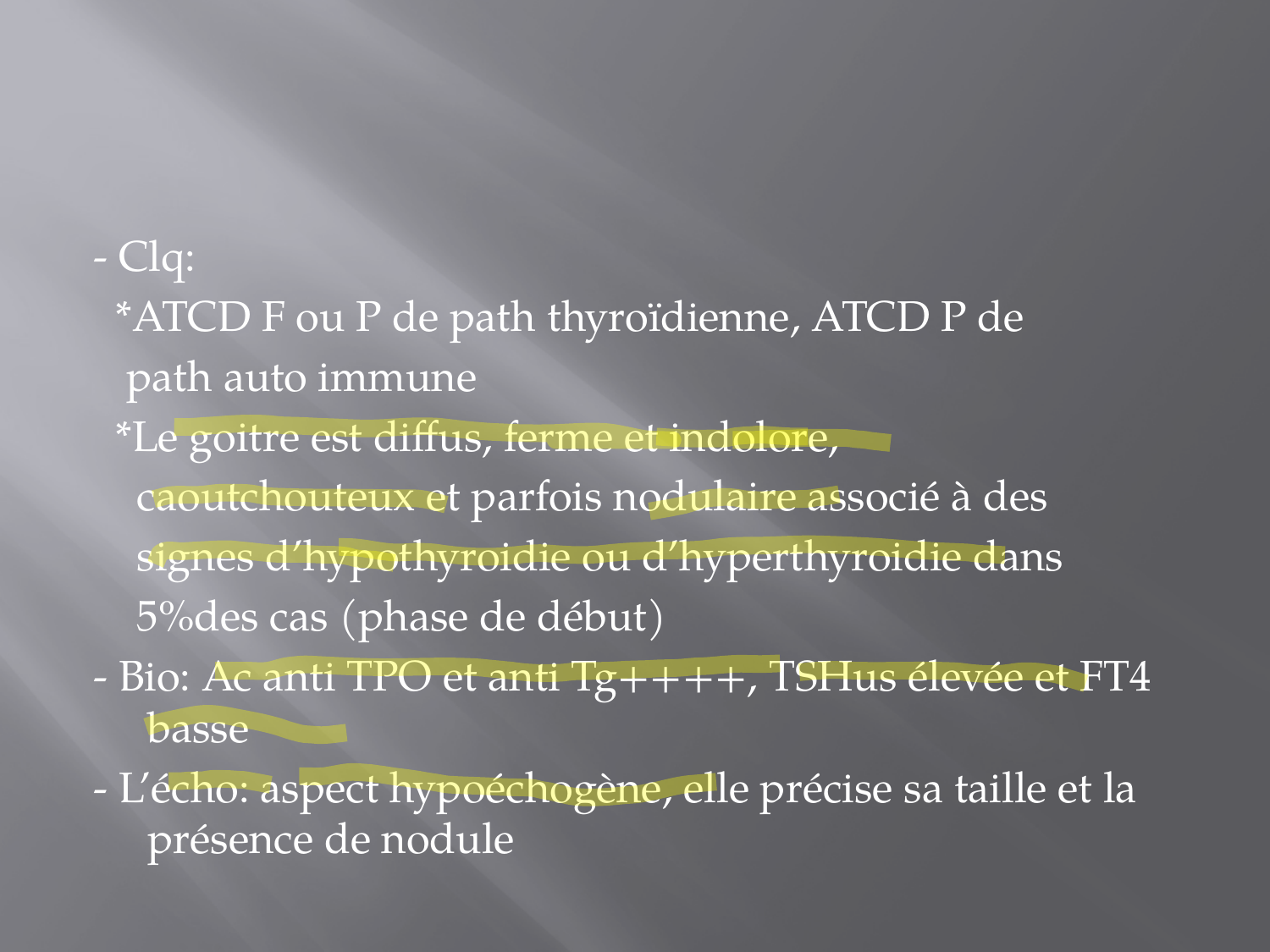

#
- Clq:
  *ATCD F ou P de path thyroïdienne, ATCD P de
   path auto immune
  *Le goitre est diffus, ferme et indolore,
    caoutchouteux et parfois nodulaire associé à des
    signes d’hypothyroidie ou d’hyperthyroidie dans
    5%des cas (phase de début)
- Bio: Ac anti TPO et anti Tg++++, TSHus élevée et FT4 basse
- L’écho: aspect hypoéchogène, elle précise sa taille et la présence de nodule